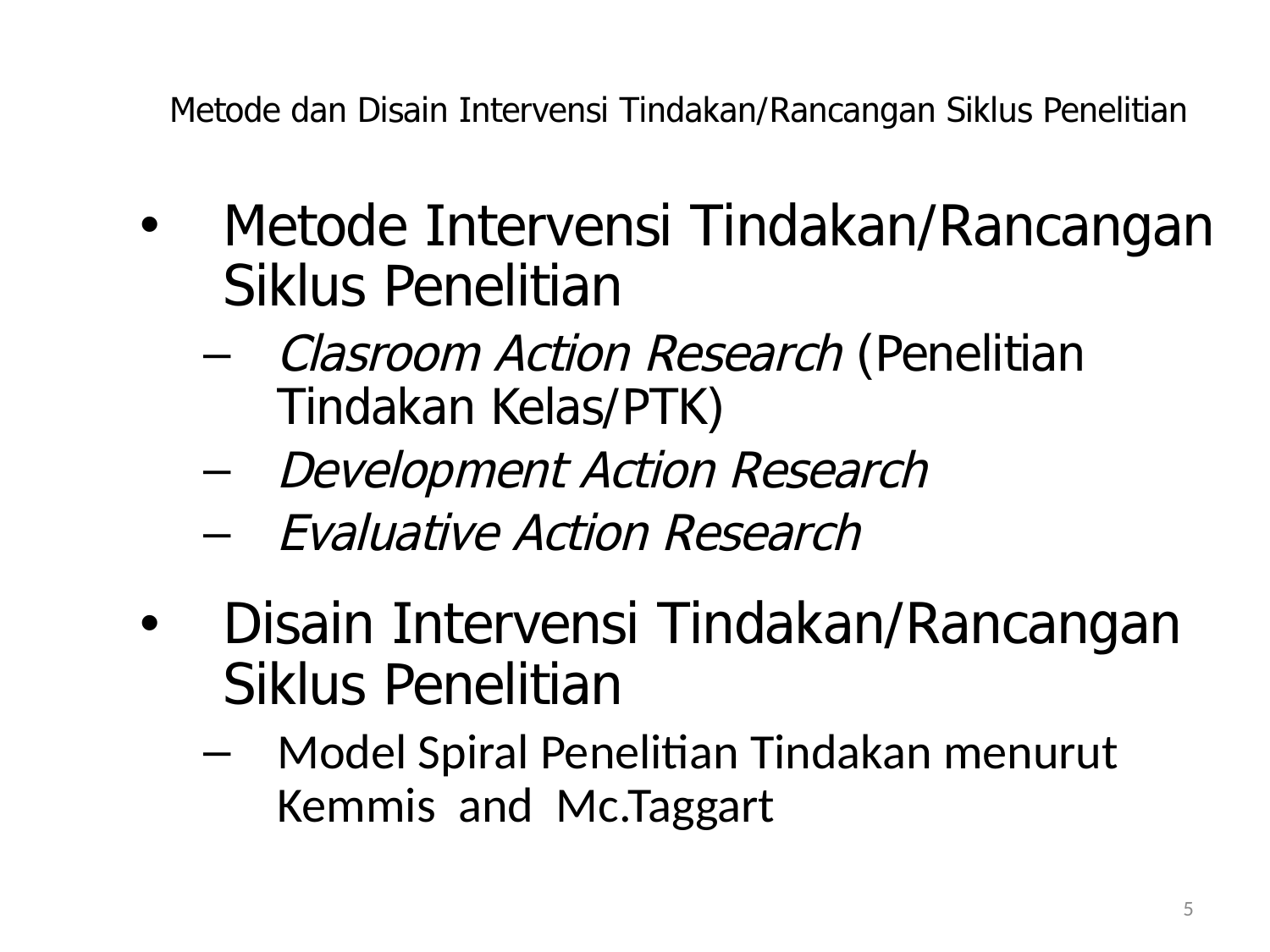

# Metode dan Disain Intervensi Tindakan/Rancangan Siklus Penelitian
Metode Intervensi Tindakan/Rancangan Siklus Penelitian
Clasroom Action Research (Penelitian Tindakan Kelas/PTK)
Development Action Research
Evaluative Action Research
Disain Intervensi Tindakan/Rancangan Siklus Penelitian
Model Spiral Penelitian Tindakan menurut Kemmis  and  Mc.Taggart
5